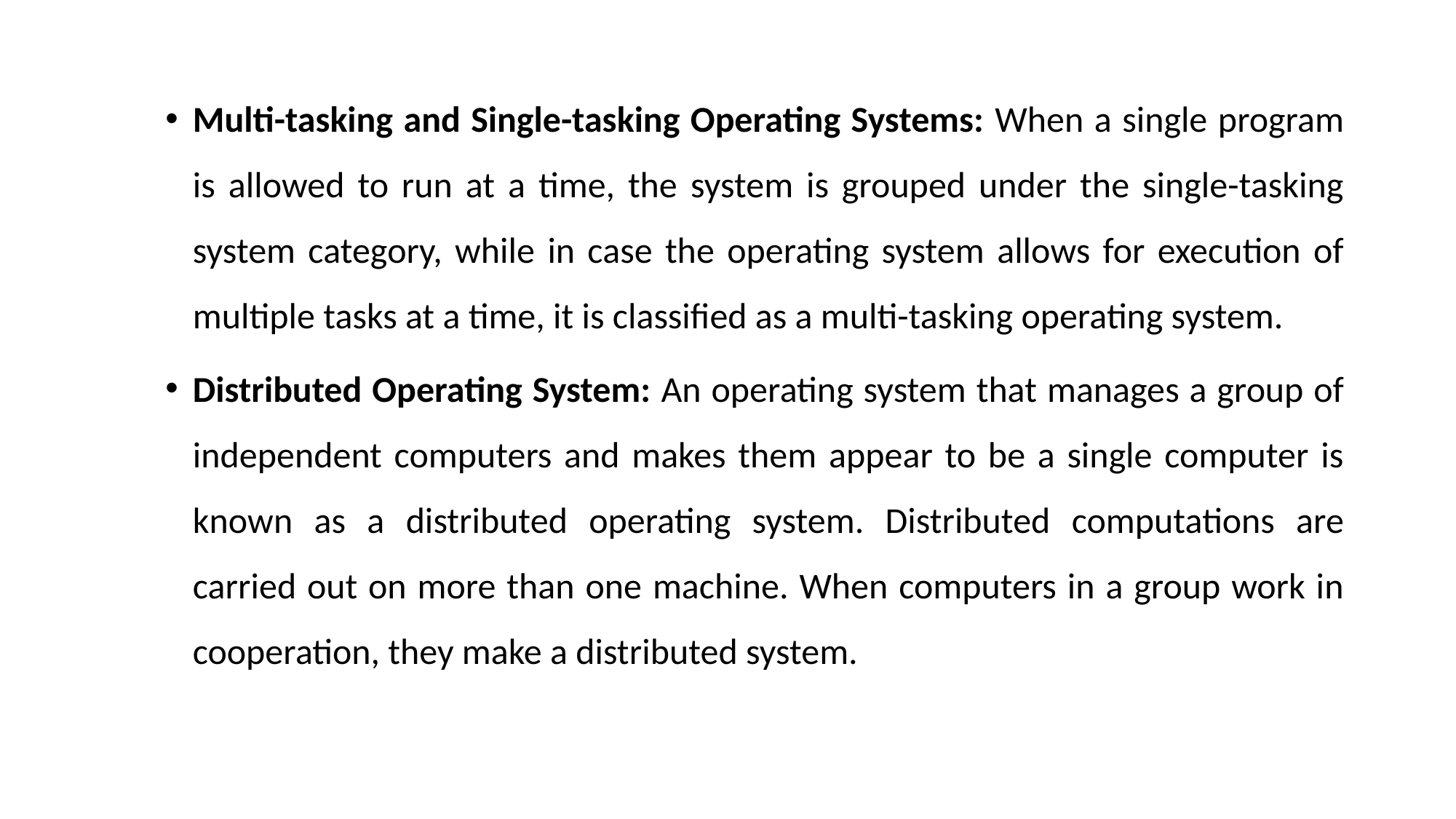

Multi-tasking and Single-tasking Operating Systems: When a single program is allowed to run at a time, the system is grouped under the single-tasking system category, while in case the operating system allows for execution of multiple tasks at a time, it is classified as a multi-tasking operating system.
Distributed Operating System: An operating system that manages a group of independent computers and makes them appear to be a single computer is known as a distributed operating system. Distributed computations are carried out on more than one machine. When computers in a group work in cooperation, they make a distributed system.